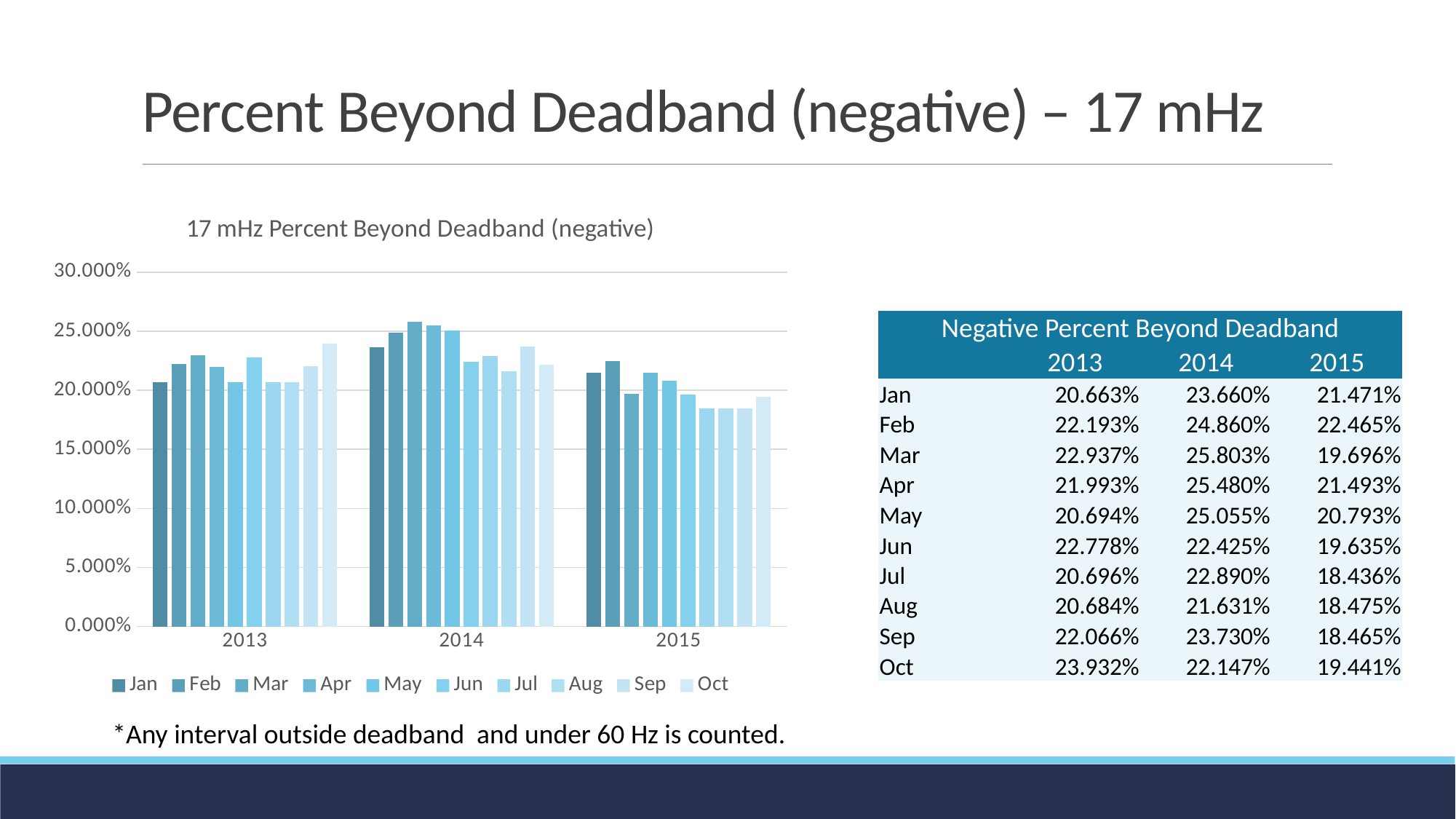

# Percent Beyond Deadband (negative) – 17 mHz

### Chart: 17 mHz Percent Beyond Deadband (negative)

| Category | Jan | Feb | Mar | Apr | May | Jun | Jul | Aug | Sep | Oct |
|---|---|---|---|---|---|---|---|---|---|---|
| 2013 | 0.2066263440860215 | 0.22192791005291004 | 0.22937341109615672 | 0.21992746913580247 | 0.2069399641577061 | 0.22778375149342892 | 0.20695801395368216 | 0.20684073018405835 | 0.2206616965097276 | 0.23931907512488407 |
| 2014 | 0.23659796893667862 | 0.24860449735449736 | 0.25803349783161356 | 0.25479783950617285 | 0.2505510752688172 | 0.2242458183990442 | 0.22890088132580041 | 0.21630676495869605 | 0.23729593009887331 | 0.221473423652124 |
| 2015 | 0.21471027479091995 | 0.22465112433862433 | 0.19695678181546283 | 0.21492592592592594 | 0.20792861409796895 | 0.19634691921771727 | 0.1843592833961676 | 0.18475125809991033 | 0.18464631999024692 | 0.1944101938114293 |
| Negative Percent Beyond Deadband |  |  |  |
| --- | --- | --- | --- |
|  | 2013 | 2014 | 2015 |
| Jan | 20.663% | 23.660% | 21.471% |
| Feb | 22.193% | 24.860% | 22.465% |
| Mar | 22.937% | 25.803% | 19.696% |
| Apr | 21.993% | 25.480% | 21.493% |
| May | 20.694% | 25.055% | 20.793% |
| Jun | 22.778% | 22.425% | 19.635% |
| Jul | 20.696% | 22.890% | 18.436% |
| Aug | 20.684% | 21.631% | 18.475% |
| Sep | 22.066% | 23.730% | 18.465% |
| Oct | 23.932% | 22.147% | 19.441% |
*Any interval outside deadband  and under 60 Hz is counted.